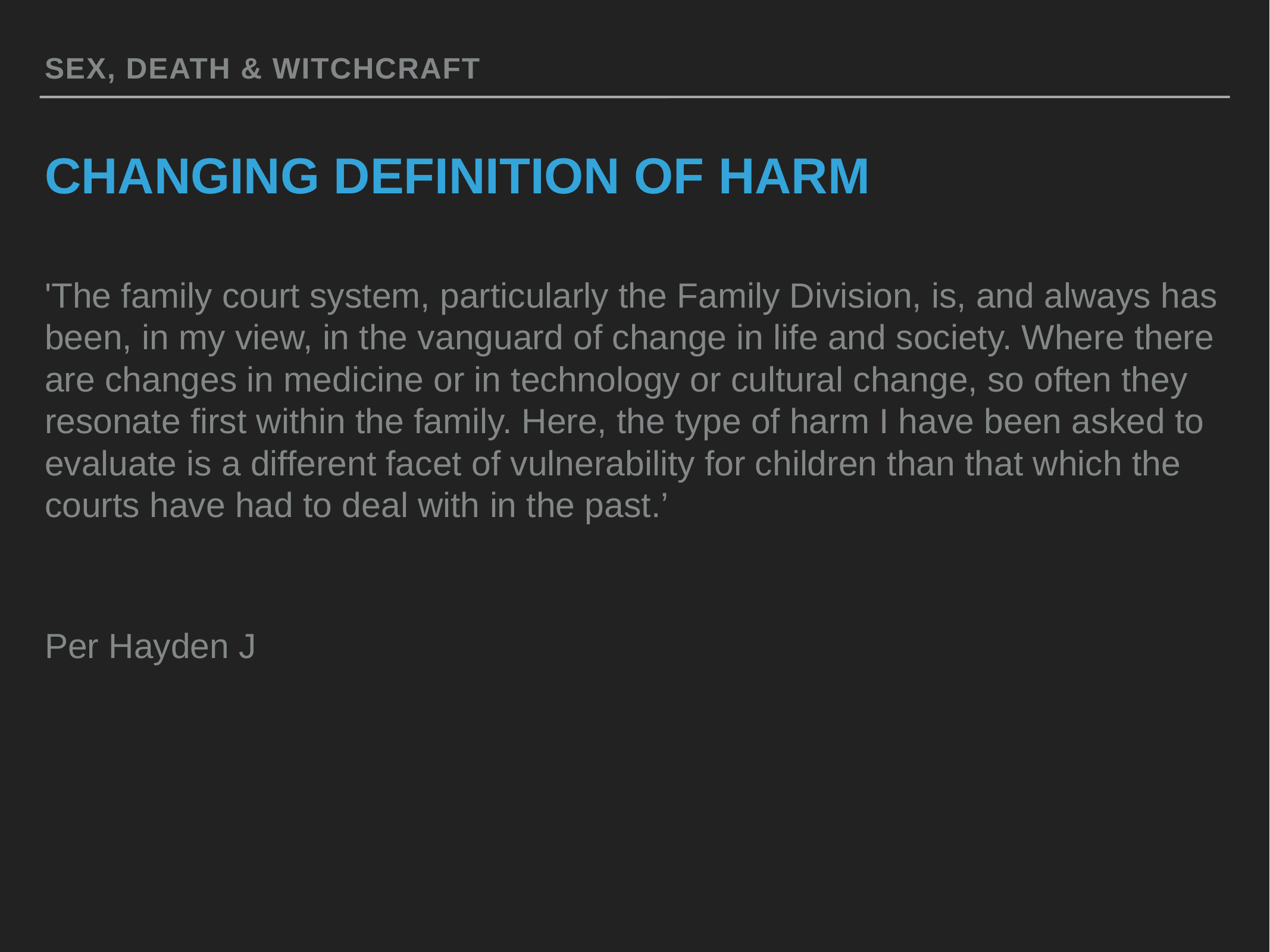

Sex, death & witchcraft
# Changing definition of harm
'The family court system, particularly the Family Division, is, and always has been, in my view, in the vanguard of change in life and society. Where there are changes in medicine or in technology or cultural change, so often they resonate first within the family. Here, the type of harm I have been asked to evaluate is a different facet of vulnerability for children than that which the courts have had to deal with in the past.’

Per Hayden J